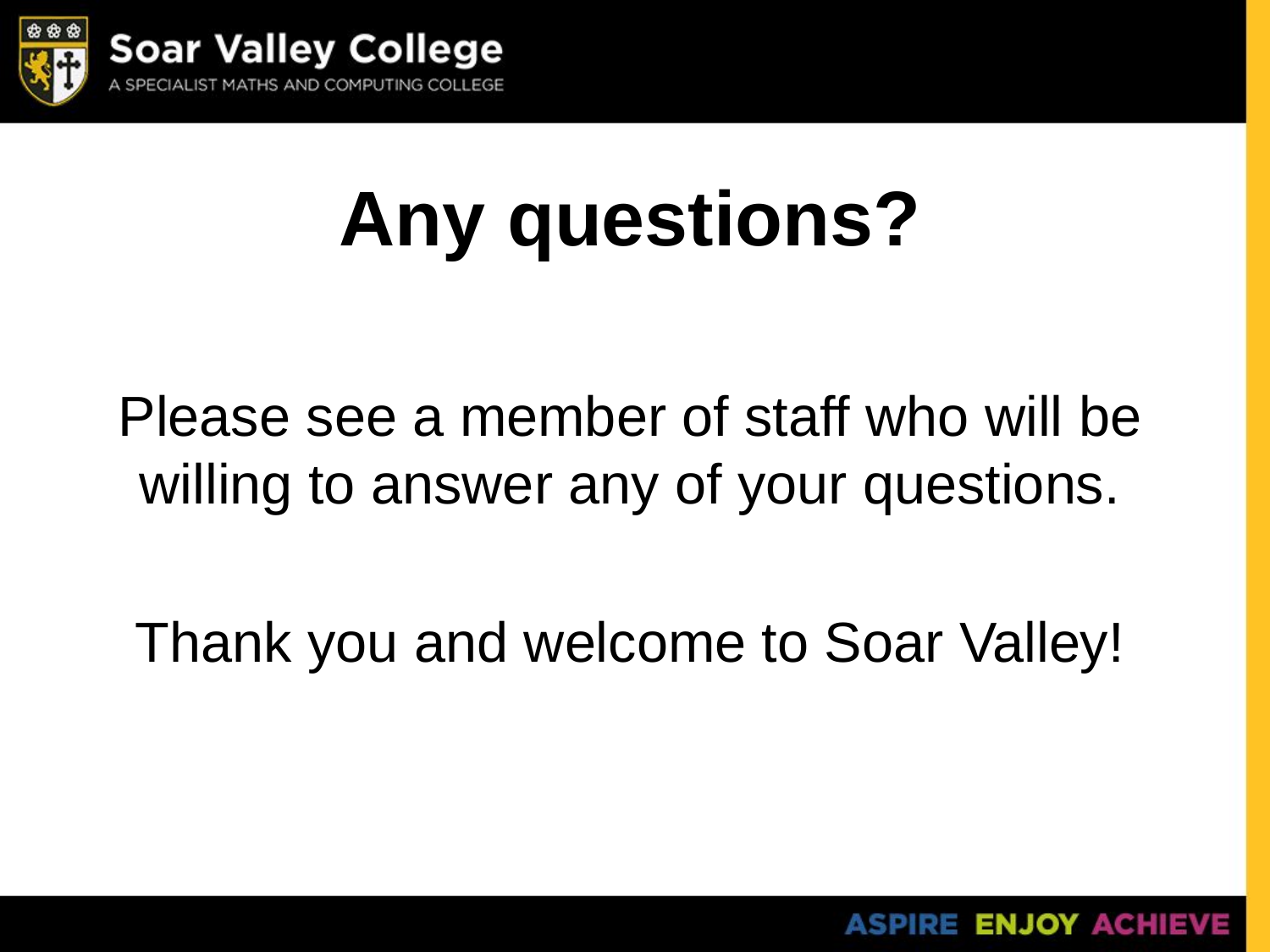

# Any questions?

Please see a member of staff who will be willing to answer any of your questions.

Thank you and welcome to Soar Valley!